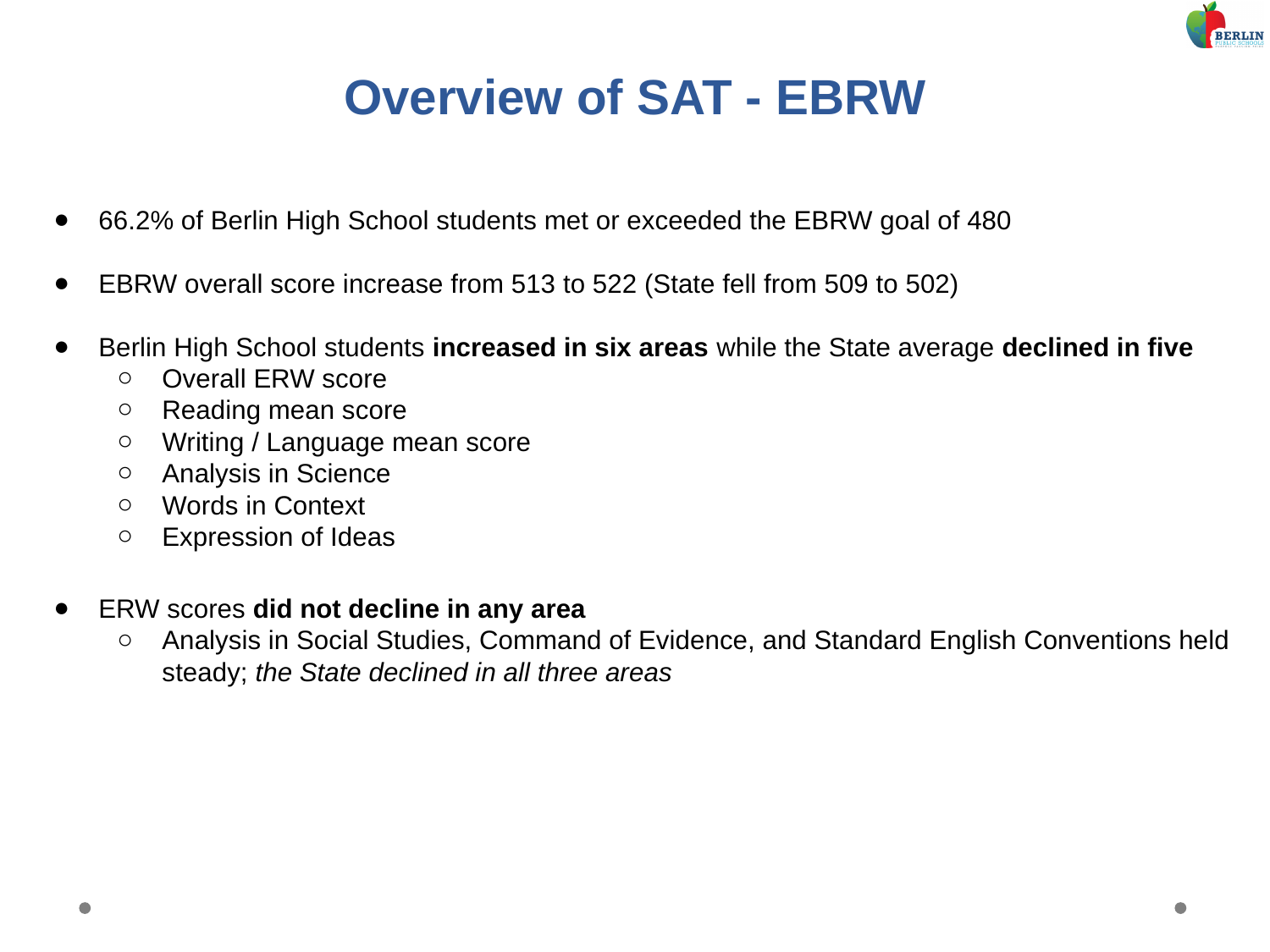

# Overview of SAT - EBRW
66.2% of Berlin High School students met or exceeded the EBRW goal of 480

EBRW overall score increase from 513 to 522 (State fell from 509 to 502)

Berlin High School students increased in six areas while the State average declined in five
Overall ERW score
Reading mean score
Writing / Language mean score
Analysis in Science
Words in Context
Expression of Ideas

ERW scores did not decline in any area
Analysis in Social Studies, Command of Evidence, and Standard English Conventions held steady; the State declined in all three areas